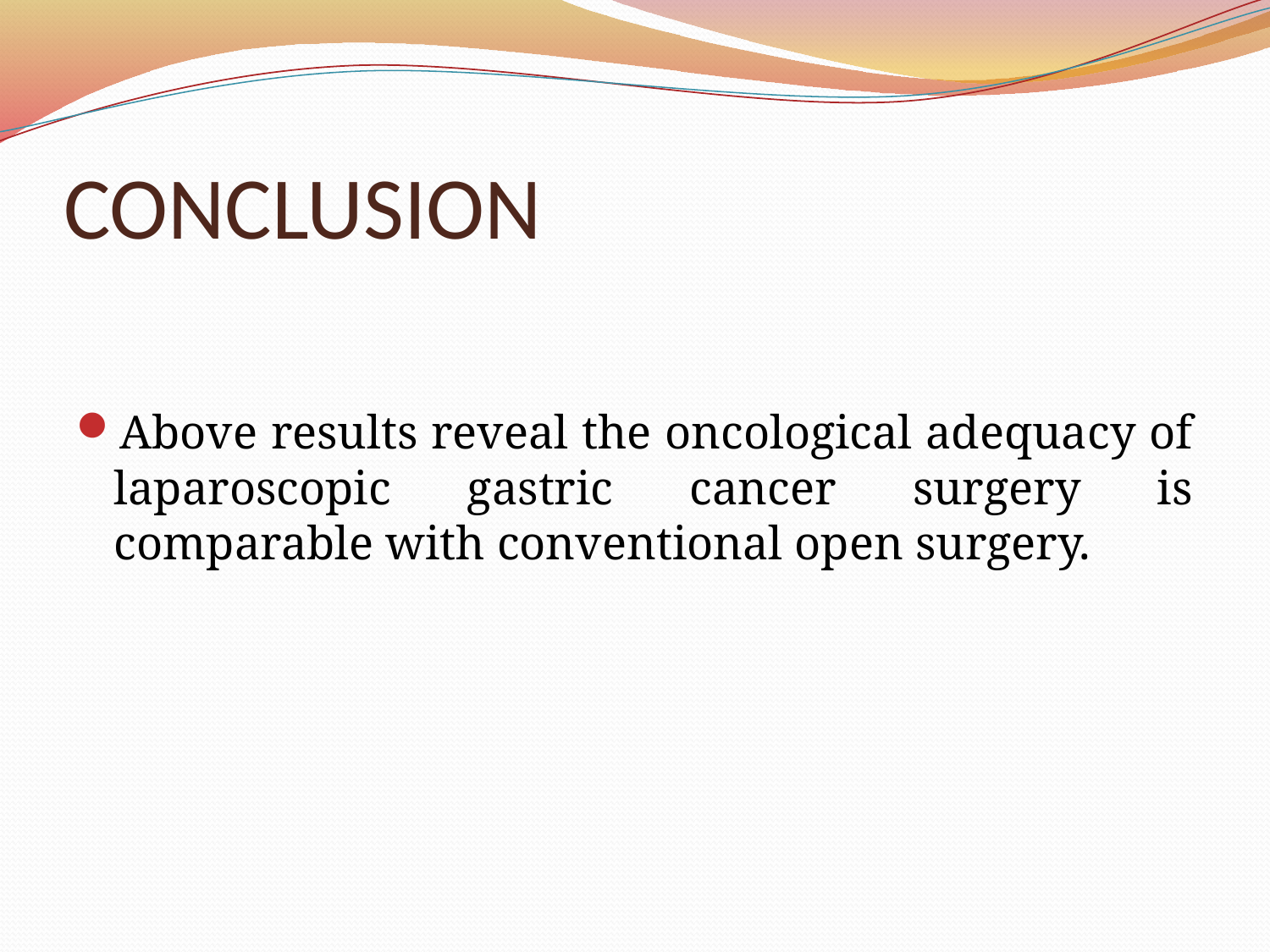

# CONCLUSION

Above results reveal the oncological adequacy of laparoscopic gastric cancer surgery is comparable with conventional open surgery.